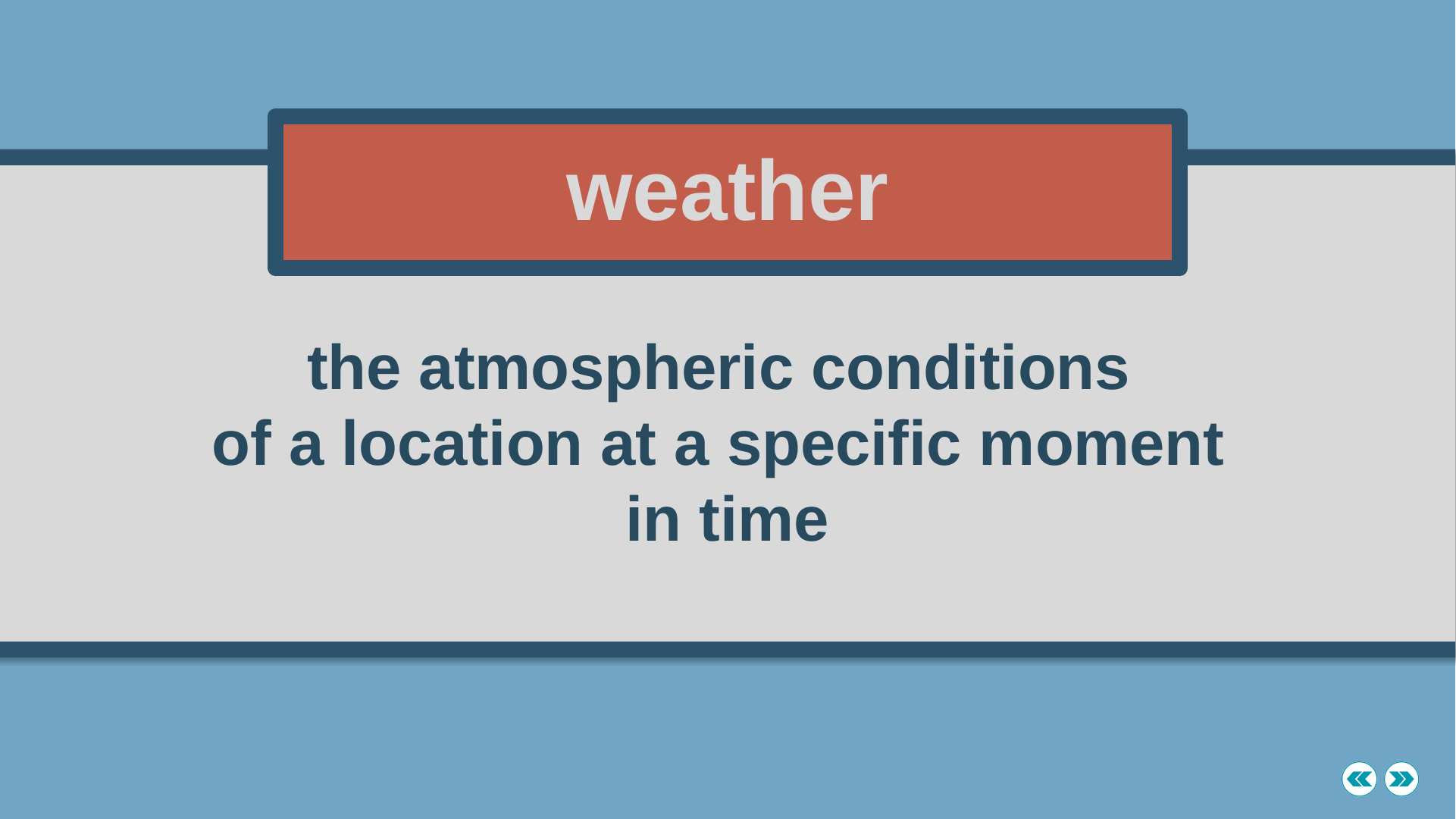

weather
the atmospheric conditions
of a location at a specific moment
in time